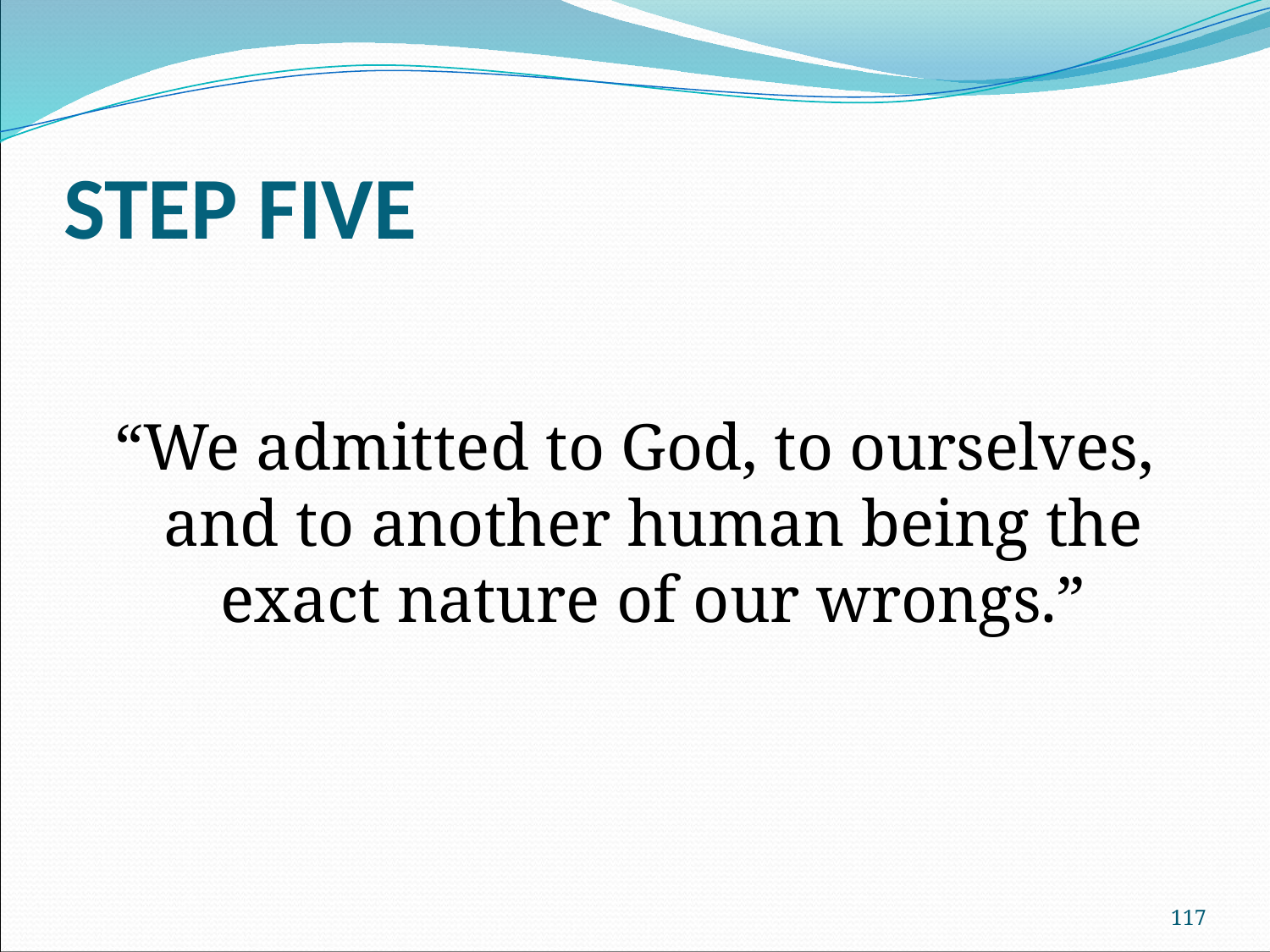

# STEP FIVE

“We admitted to God, to ourselves, and to another human being the exact nature of our wrongs.”
117